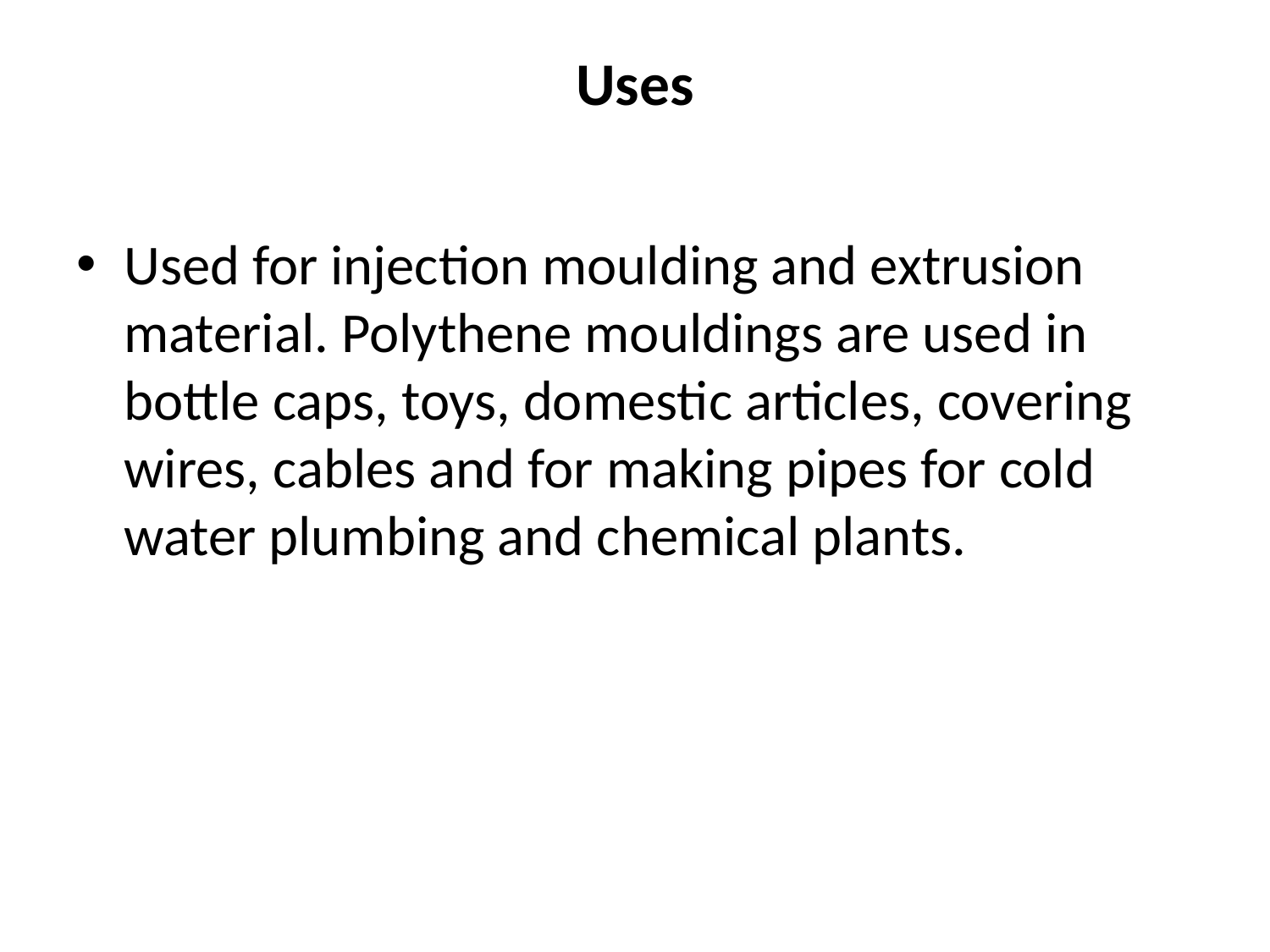

# Uses
Used for injection moulding and extrusion material. Polythene mouldings are used in bottle caps, toys, domestic articles, covering wires, cables and for making pipes for cold water plumbing and chemical plants.